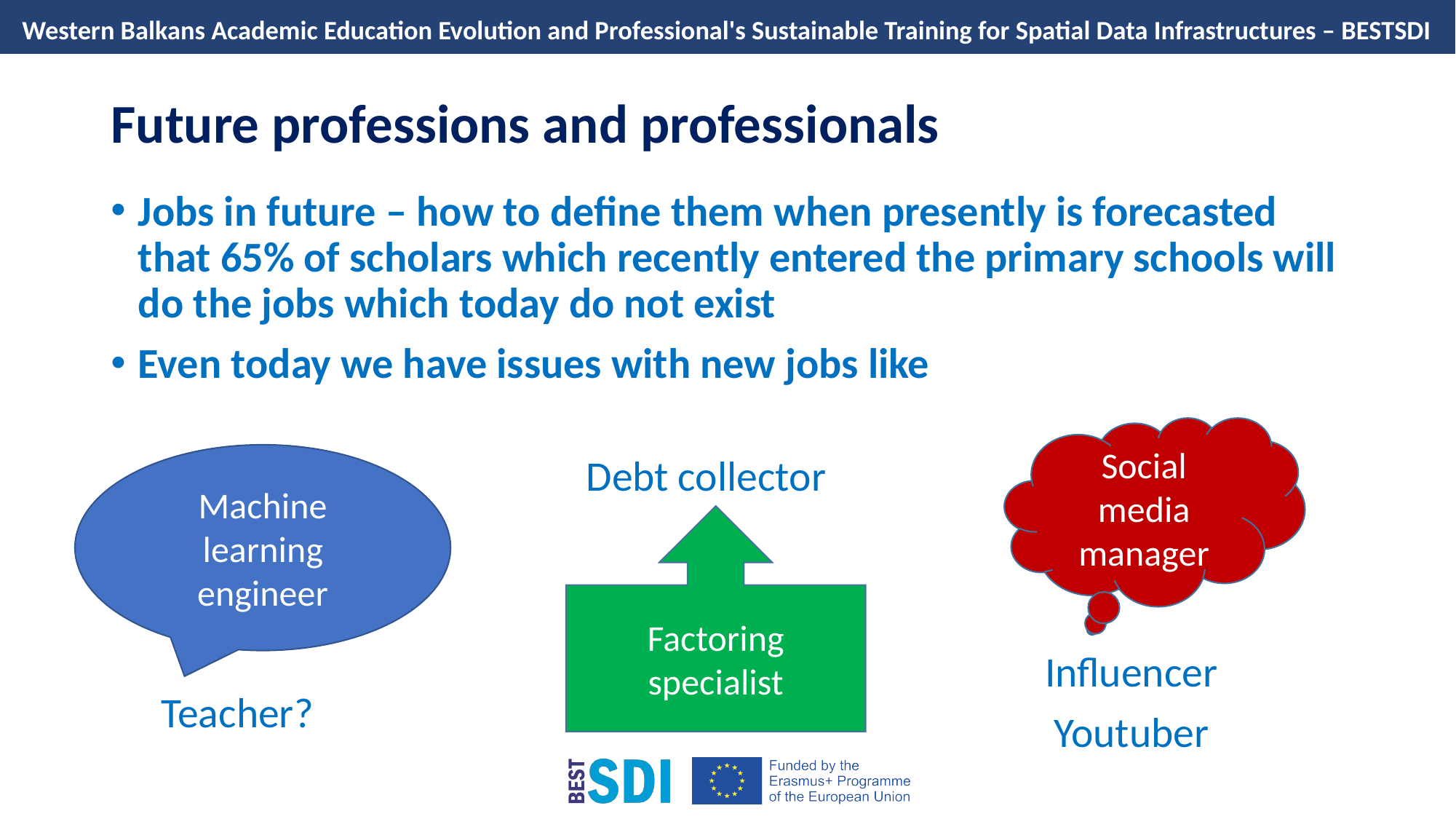

# Future professions and professionals
Jobs in future – how to define them when presently is forecasted that 65% of scholars which recently entered the primary schools will do the jobs which today do not exist
Even today we have issues with new jobs like
Social media manager
Machine learning engineer
Debt collector
Factoring specialist
Influencer
Youtuber
Teacher?